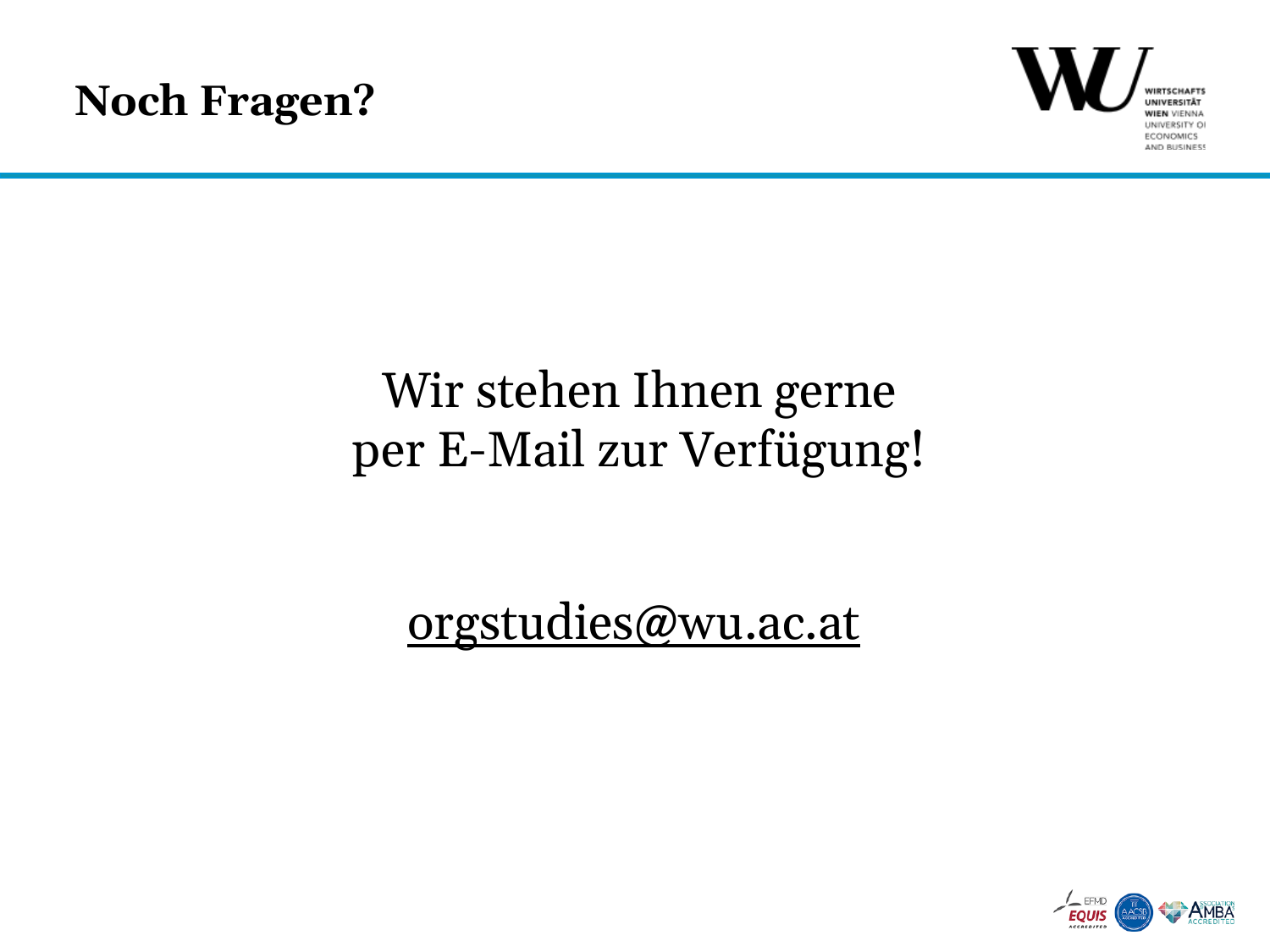

# Noch Fragen?
Wir stehen Ihnen gerne
per E-Mail zur Verfügung!

orgstudies@wu.ac.at